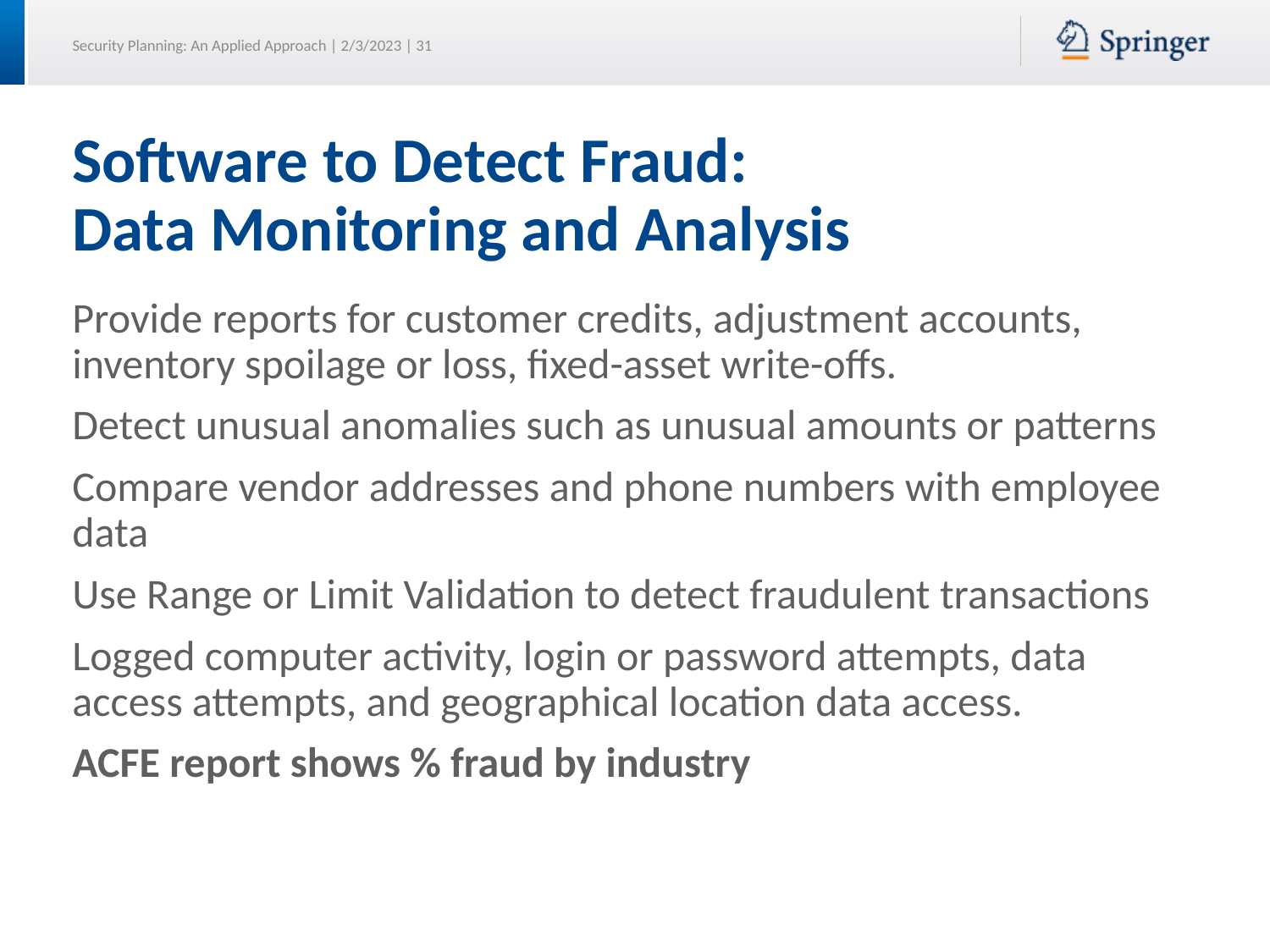

# Software to Detect Fraud: Data Monitoring and Analysis
Provide reports for customer credits, adjustment accounts, inventory spoilage or loss, fixed-asset write-offs.
Detect unusual anomalies such as unusual amounts or patterns
Compare vendor addresses and phone numbers with employee data
Use Range or Limit Validation to detect fraudulent transactions
Logged computer activity, login or password attempts, data access attempts, and geographical location data access.
ACFE report shows % fraud by industry